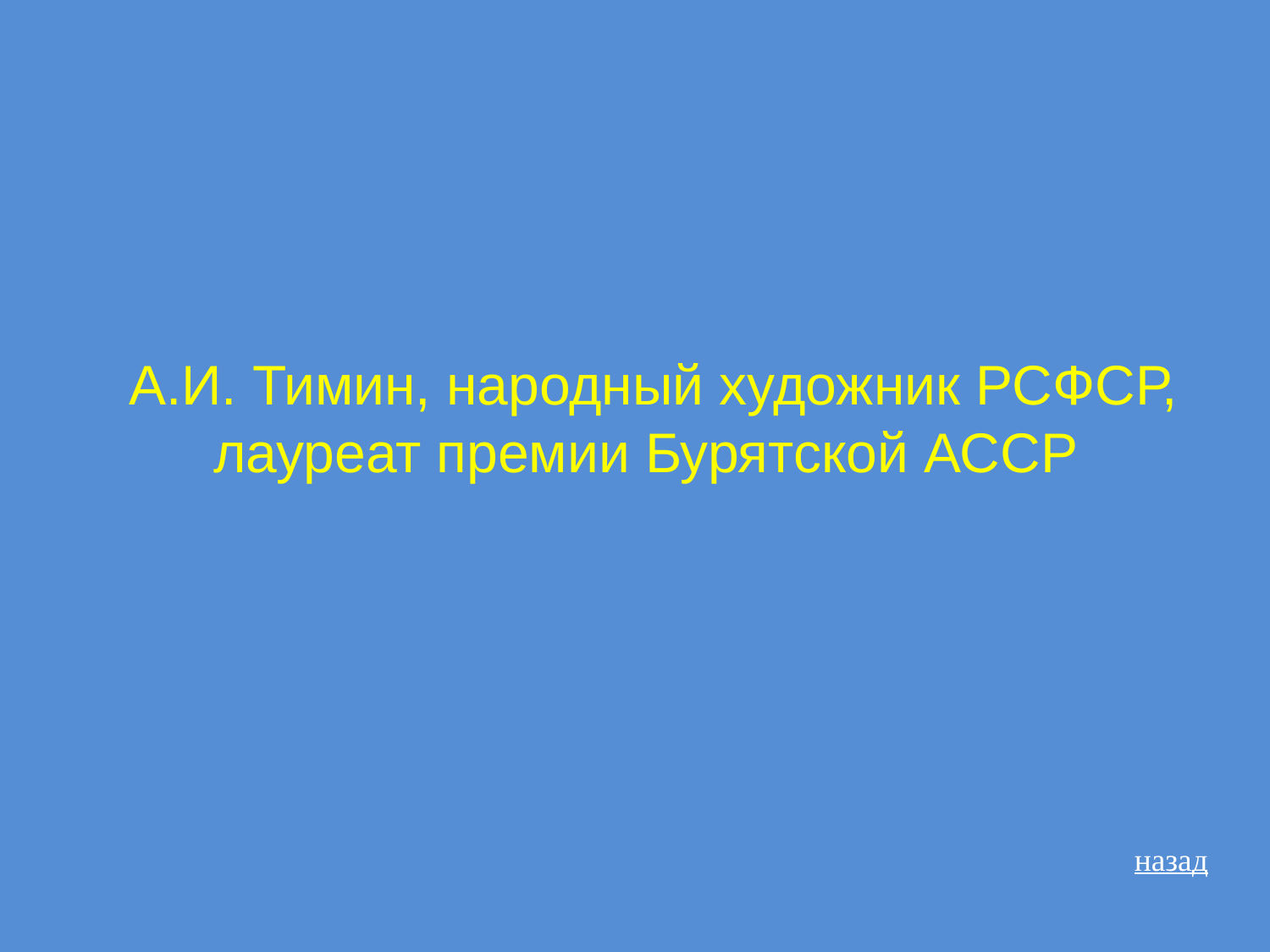

# А.И. Тимин, народный художник РСФСР, лауреат премии Бурятской АССР
назад